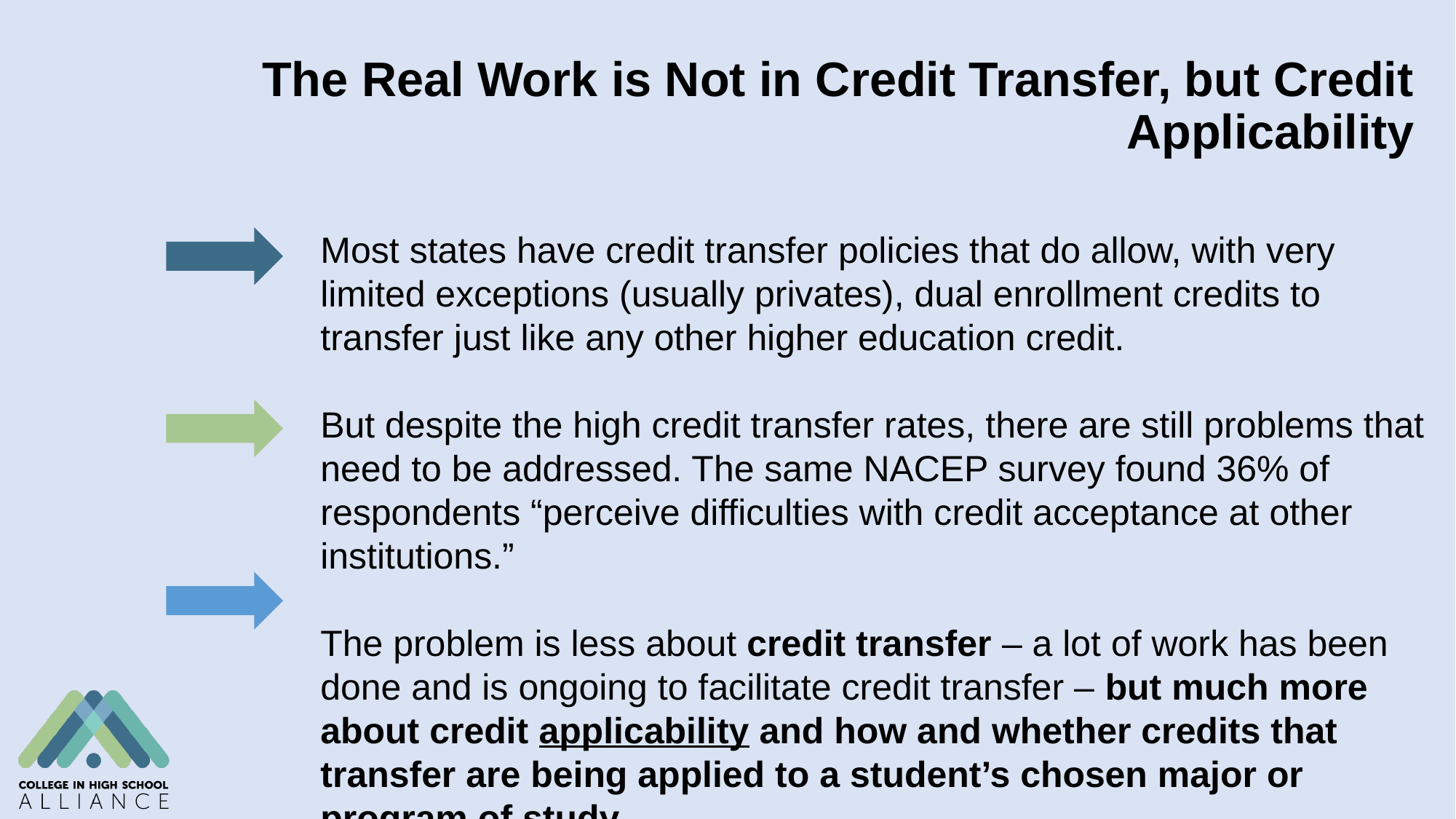

# The Real Work is Not in Credit Transfer, but Credit Applicability
Most states have credit transfer policies that do allow, with very limited exceptions (usually privates), dual enrollment credits to transfer just like any other higher education credit.

But despite the high credit transfer rates, there are still problems that need to be addressed. The same NACEP survey found 36% of respondents “perceive difficulties with credit acceptance at other institutions.”

The problem is less about credit transfer – a lot of work has been done and is ongoing to facilitate credit transfer – but much more about credit applicability and how and whether credits that transfer are being applied to a student’s chosen major or program of study.